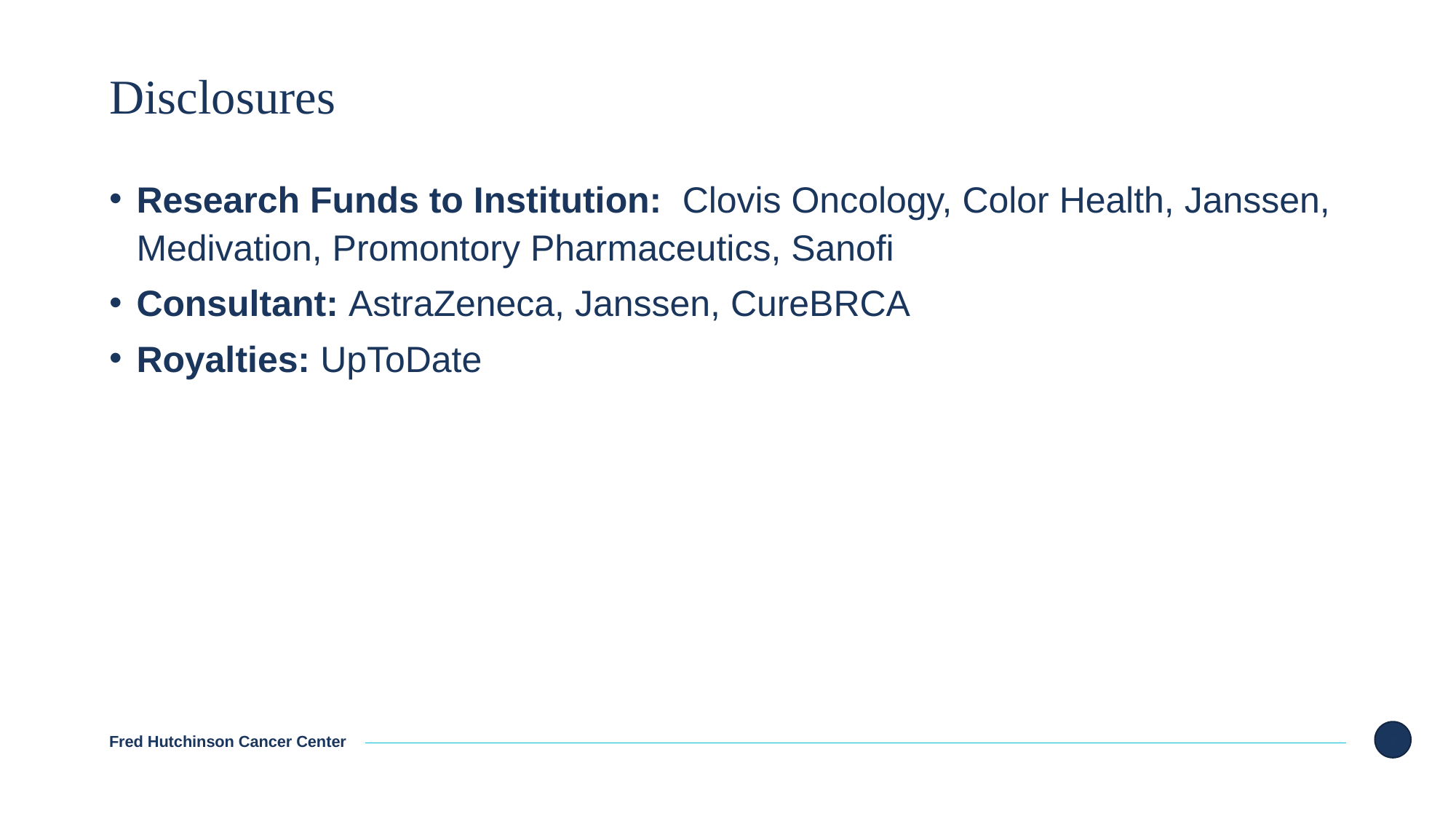

# Disclosures
Research Funds to Institution:  Clovis Oncology, Color Health, Janssen, Medivation, Promontory Pharmaceutics, Sanofi
Consultant: AstraZeneca, Janssen, CureBRCA
Royalties: UpToDate

2